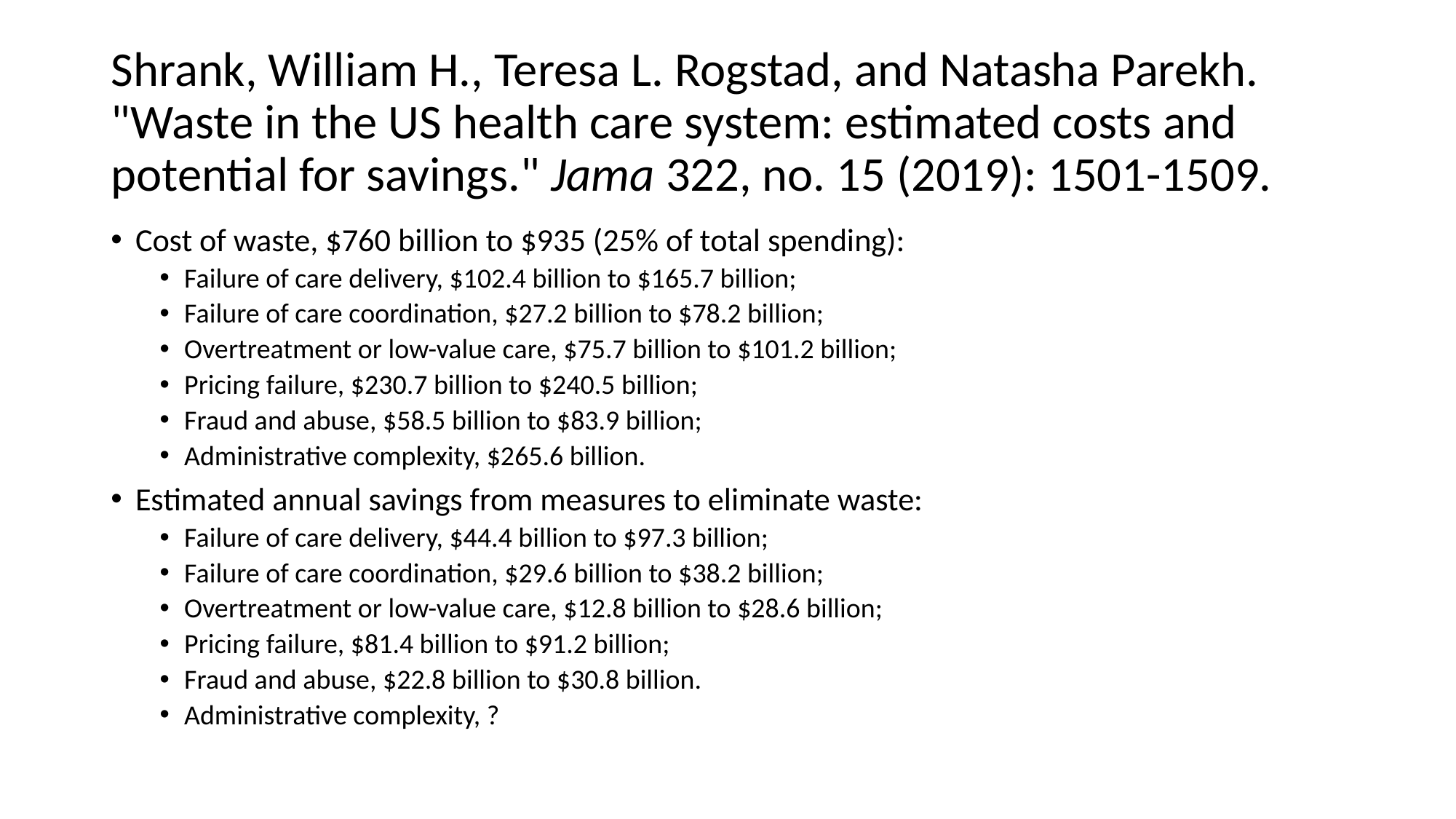

# Shrank, William H., Teresa L. Rogstad, and Natasha Parekh. "Waste in the US health care system: estimated costs and potential for savings." Jama 322, no. 15 (2019): 1501-1509.
Cost of waste, $760 billion to $935 (25% of total spending):
Failure of care delivery, $102.4 billion to $165.7 billion;
Failure of care coordination, $27.2 billion to $78.2 billion;
Overtreatment or low-value care, $75.7 billion to $101.2 billion;
Pricing failure, $230.7 billion to $240.5 billion;
Fraud and abuse, $58.5 billion to $83.9 billion;
Administrative complexity, $265.6 billion.
Estimated annual savings from measures to eliminate waste:
Failure of care delivery, $44.4 billion to $97.3 billion;
Failure of care coordination, $29.6 billion to $38.2 billion;
Overtreatment or low-value care, $12.8 billion to $28.6 billion;
Pricing failure, $81.4 billion to $91.2 billion;
Fraud and abuse, $22.8 billion to $30.8 billion.
Administrative complexity, ?